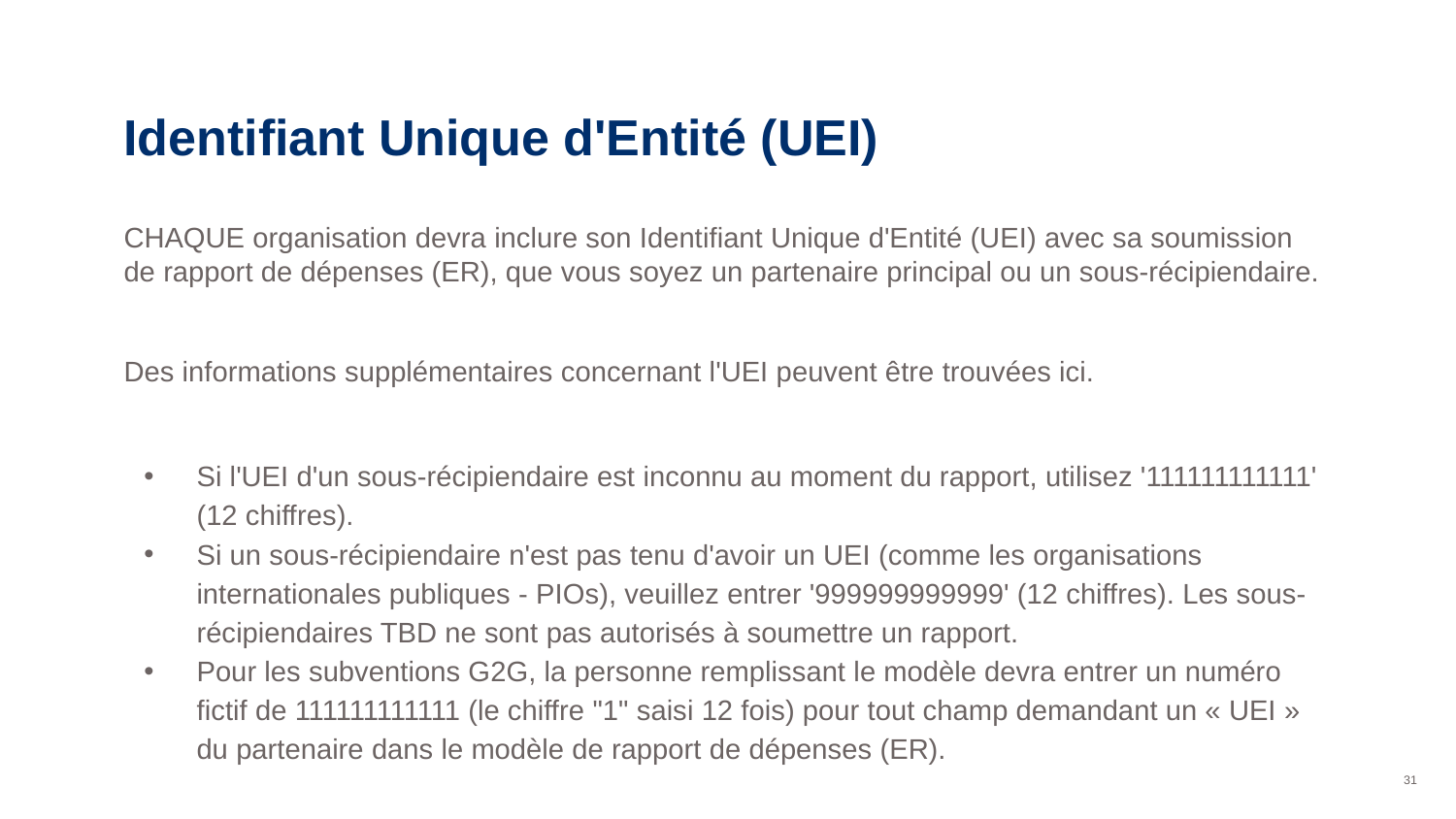

# Identifiant Unique d'Entité (UEI)
CHAQUE organisation devra inclure son Identifiant Unique d'Entité (UEI) avec sa soumission de rapport de dépenses (ER), que vous soyez un partenaire principal ou un sous-récipiendaire.

Des informations supplémentaires concernant l'UEI peuvent être trouvées ici.

Si l'UEI d'un sous-récipiendaire est inconnu au moment du rapport, utilisez '111111111111' (12 chiffres).
Si un sous-récipiendaire n'est pas tenu d'avoir un UEI (comme les organisations internationales publiques - PIOs), veuillez entrer '999999999999' (12 chiffres). Les sous-récipiendaires TBD ne sont pas autorisés à soumettre un rapport.
Pour les subventions G2G, la personne remplissant le modèle devra entrer un numéro fictif de 111111111111 (le chiffre "1" saisi 12 fois) pour tout champ demandant un « UEI » du partenaire dans le modèle de rapport de dépenses (ER).
31